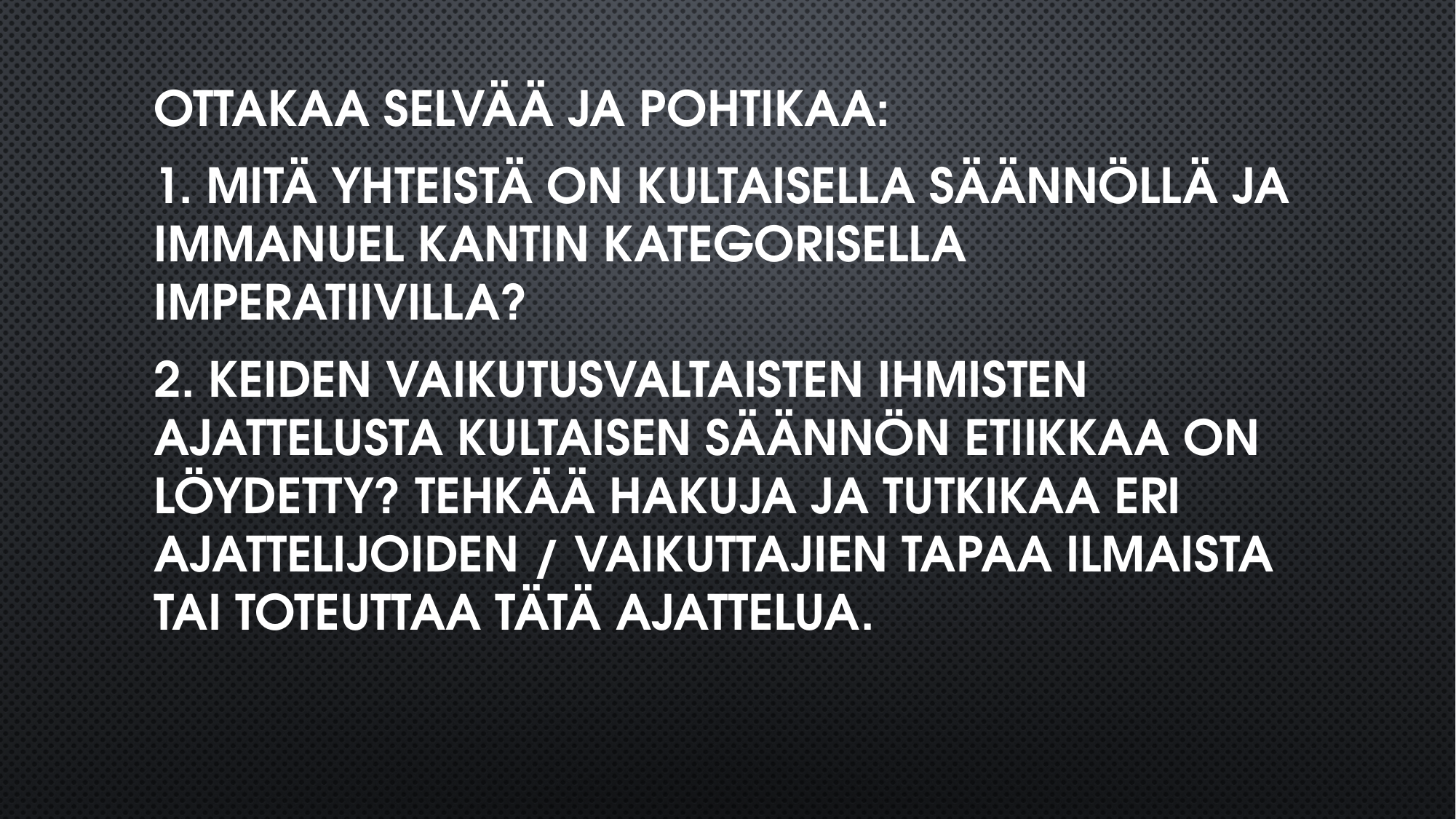

Ottakaa selvää ja pohtikaa:
1. Mitä yhteistä on kultaisella säännöllä ja immanuel kantin kategorisella imperatiivilla?
2. Keiden vaikutusvaltaisten ihmisten ajattelusta kultaisen säännön etiikkaa on löydetty? Tehkää hakuja ja tutkikaa eri ajattelijoiden / vaikuttajien tapaa ilmaista tai toteuttaa tätä ajattelua.